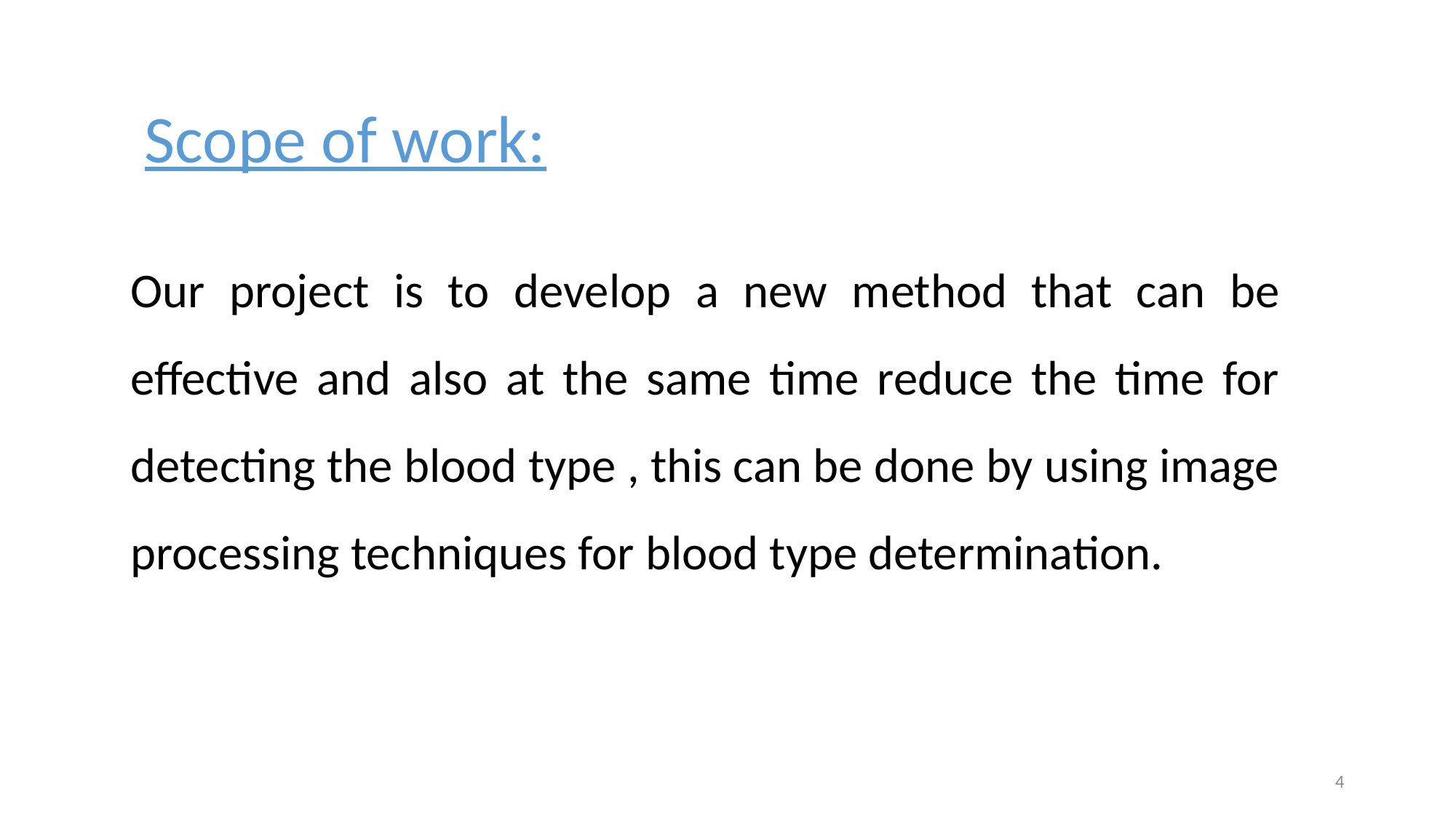

# Scope of work:
Our project is to develop a new method that can be effective and also at the same time reduce the time for detecting the blood type , this can be done by using image processing techniques for blood type determination.
4